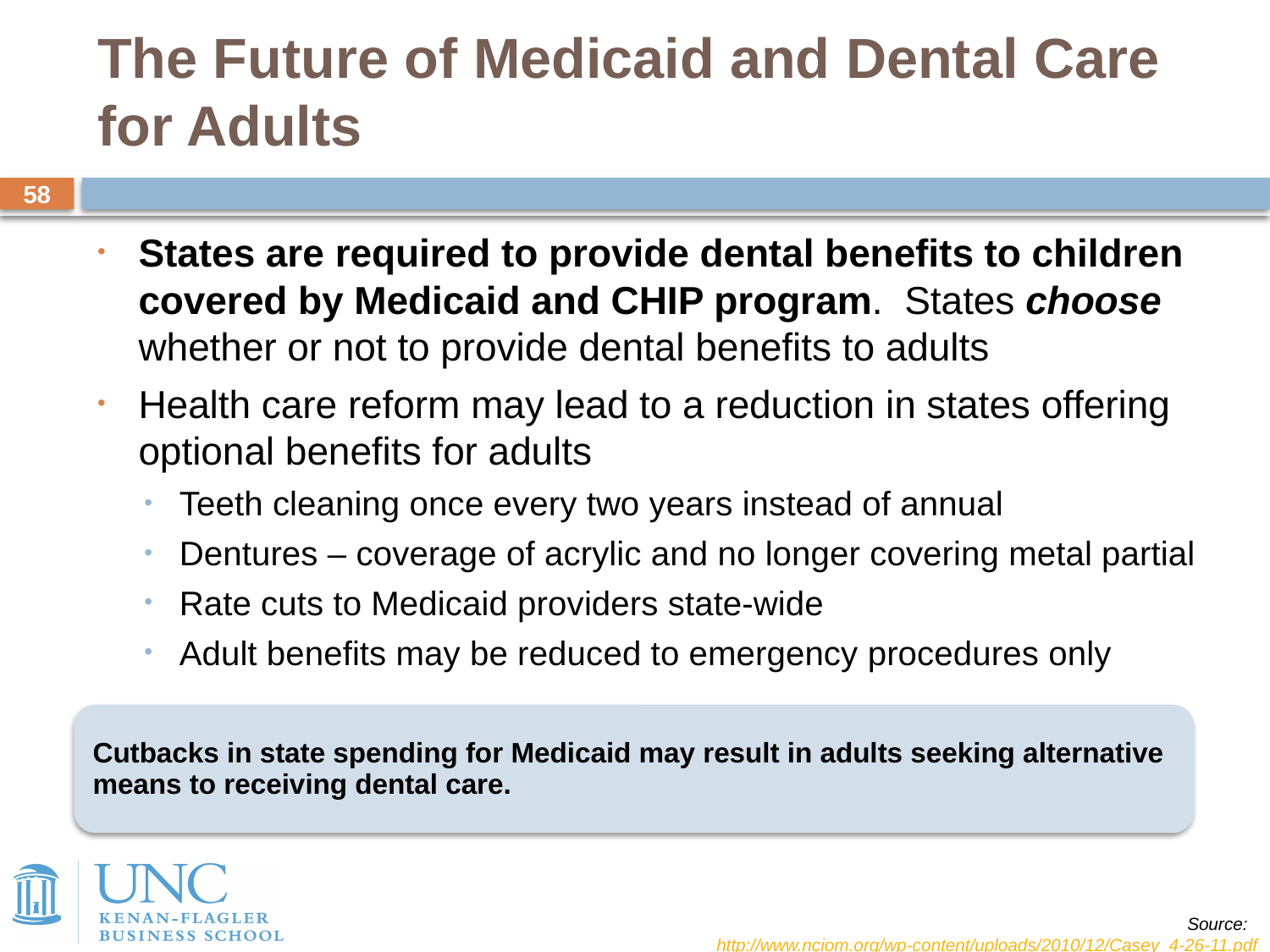

# The Future of Medicaid and Dental Care for Adults
58
States are required to provide dental benefits to children covered by Medicaid and CHIP program.  States choose whether or not to provide dental benefits to adults
Health care reform may lead to a reduction in states offering optional benefits for adults
Teeth cleaning once every two years instead of annual
Dentures – coverage of acrylic and no longer covering metal partial
Rate cuts to Medicaid providers state-wide
Adult benefits may be reduced to emergency procedures only
Cutbacks in state spending for Medicaid may result in adults seeking alternative means to receiving dental care.
Source:  http://www.nciom.org/wp-content/uploads/2010/12/Casey_4-26-11.pdf